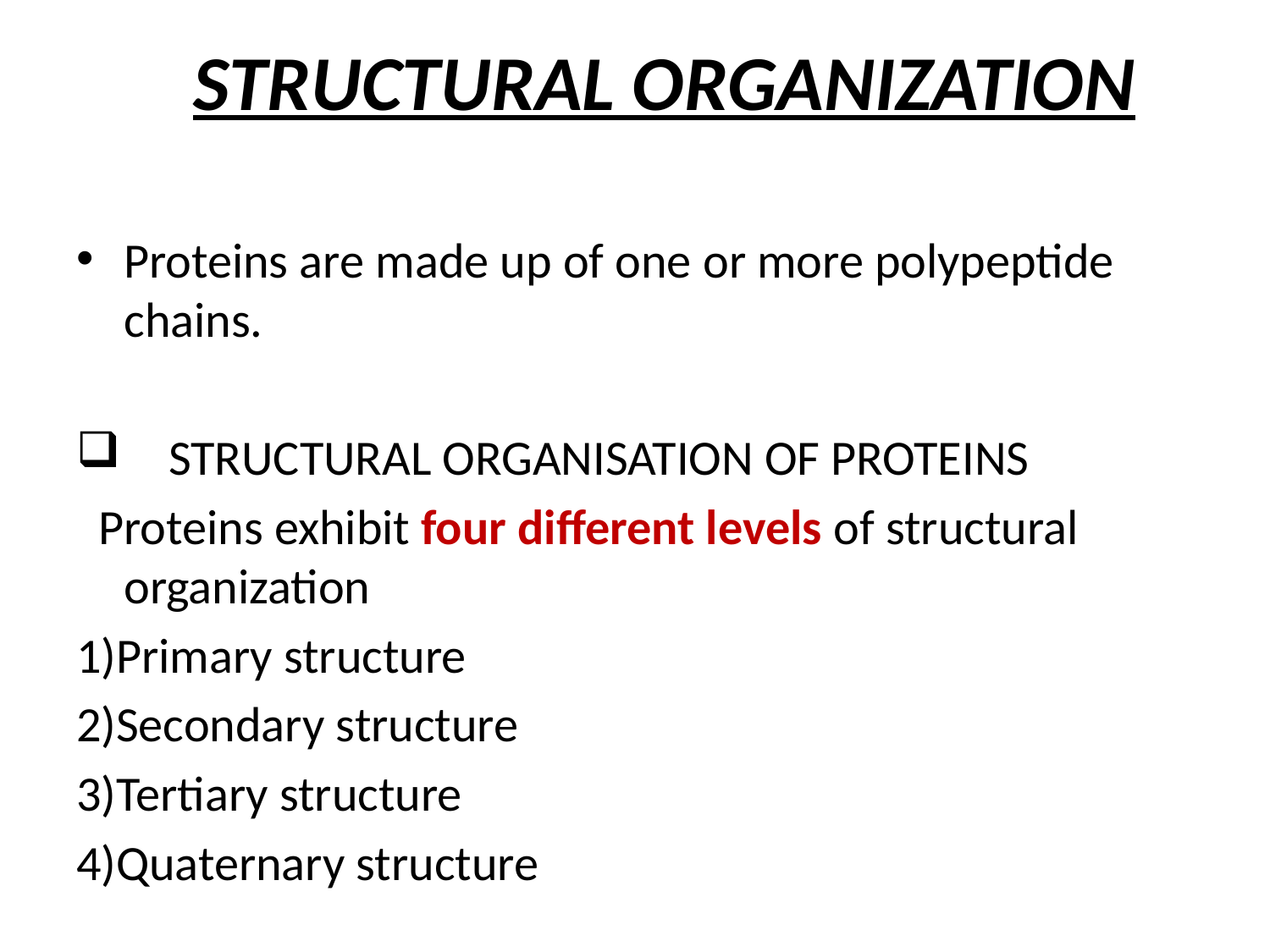

# STRUCTURAL ORGANIZATION
Proteins are made up of one or more polypeptide chains.

    STRUCTURAL ORGANISATION OF PROTEINS
  Proteins exhibit four different levels of structural organization
1)Primary structure
2)Secondary structure
3)Tertiary structure
4)Quaternary structure